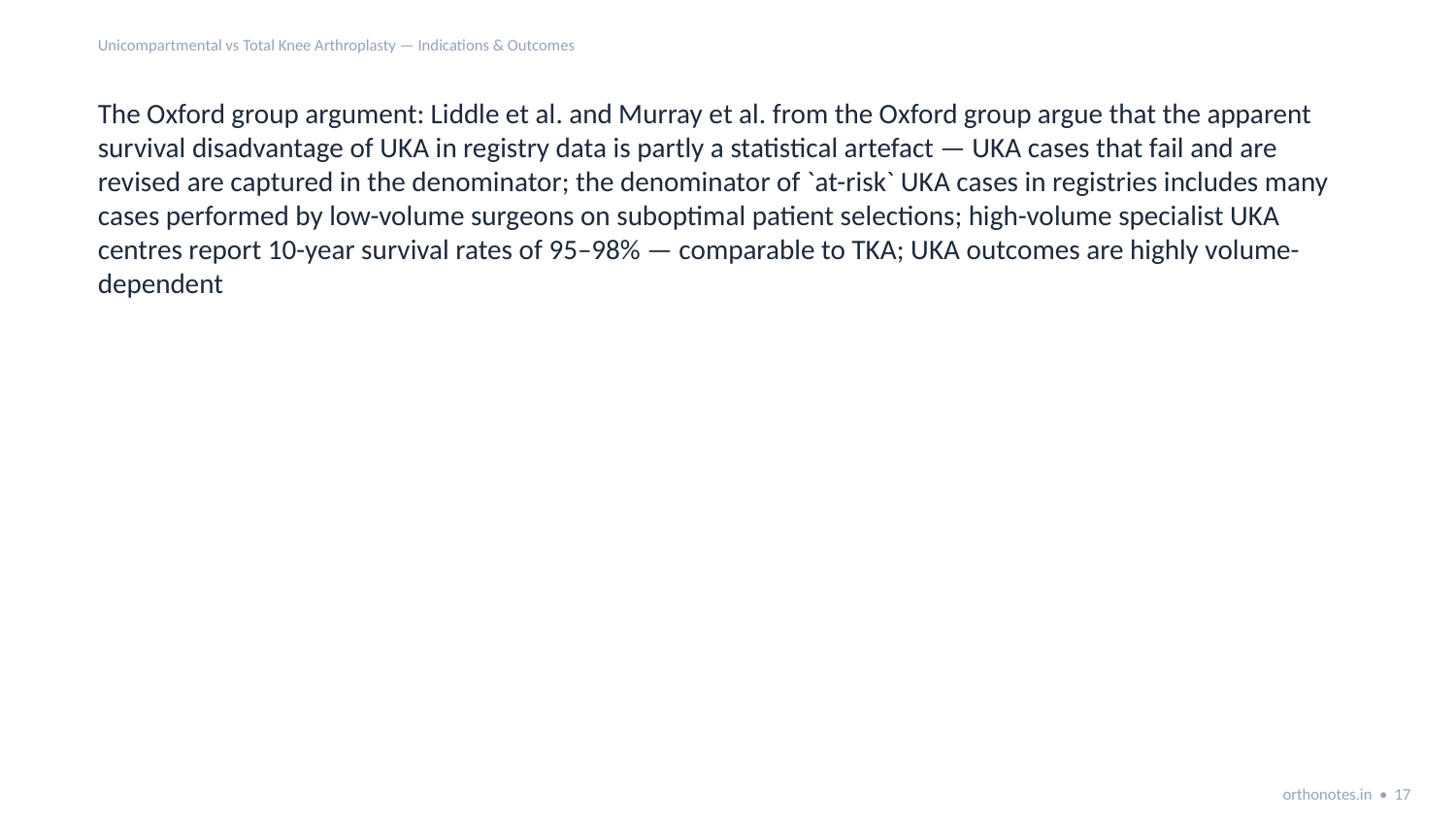

Unicompartmental vs Total Knee Arthroplasty — Indications & Outcomes
The Oxford group argument: Liddle et al. and Murray et al. from the Oxford group argue that the apparent survival disadvantage of UKA in registry data is partly a statistical artefact — UKA cases that fail and are revised are captured in the denominator; the denominator of `at-risk` UKA cases in registries includes many cases performed by low-volume surgeons on suboptimal patient selections; high-volume specialist UKA centres report 10-year survival rates of 95–98% — comparable to TKA; UKA outcomes are highly volume-dependent
orthonotes.in  •  17